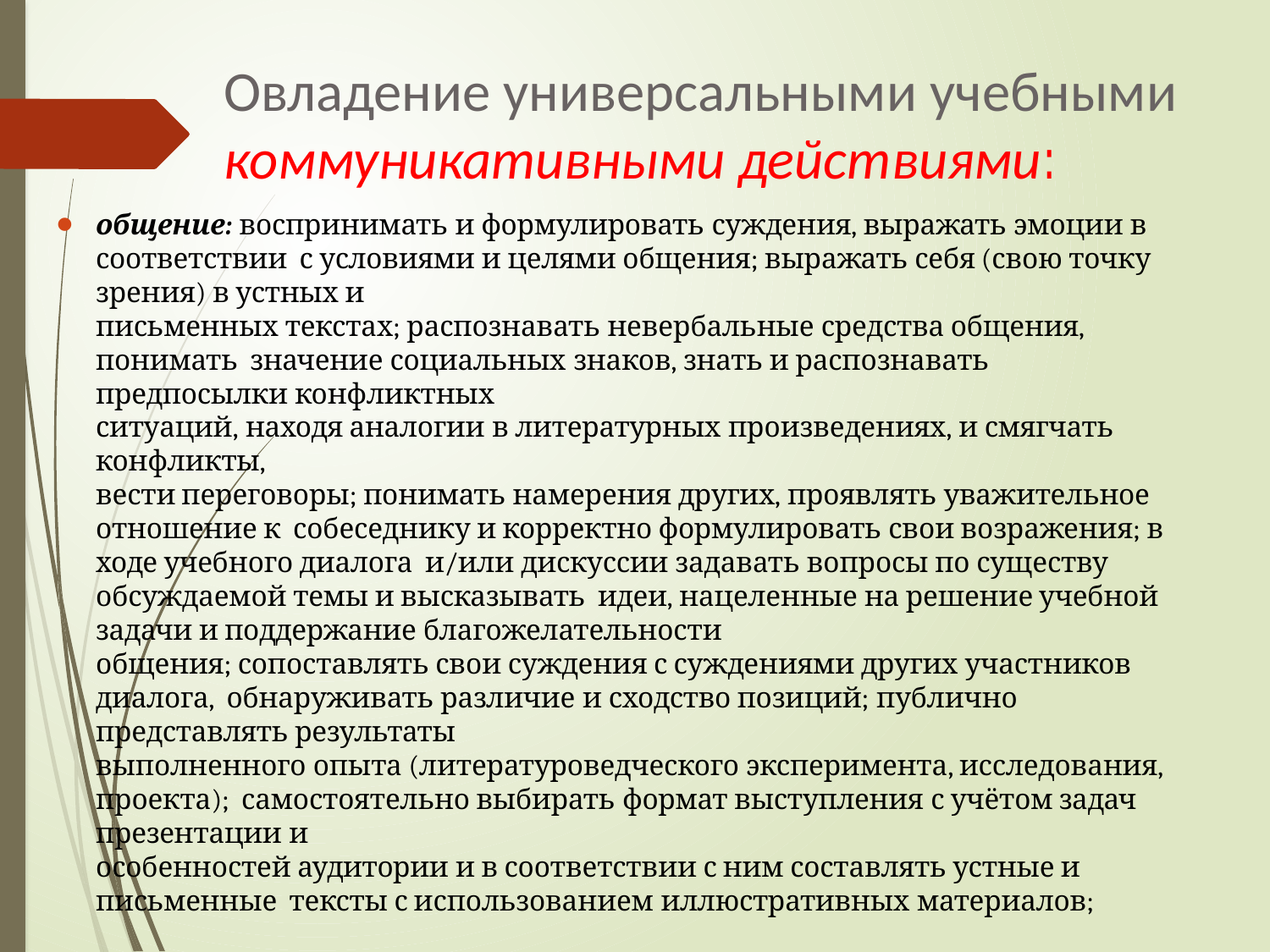

# Овладение универсальными учебными
коммуникативными действиями:
общение: воспринимать и формулировать суждения, выражать эмоции в соответствии  с условиями и целями общения; выражать себя (свою точку зрения) в устных и
письменных текстах; распознавать невербальные средства общения, понимать  значение социальных знаков, знать и распознавать предпосылки конфликтных
ситуаций, находя аналогии в литературных произведениях, и смягчать конфликты,
вести переговоры; понимать намерения других, проявлять уважительное отношение к  собеседнику и корректно формулировать свои возражения; в ходе учебного диалога  и/или дискуссии задавать вопросы по существу обсуждаемой темы и высказывать  идеи, нацеленные на решение учебной задачи и поддержание благожелательности
общения; сопоставлять свои суждения с суждениями других участников диалога,  обнаруживать различие и сходство позиций; публично представлять результаты
выполненного опыта (литературоведческого эксперимента, исследования, проекта);  самостоятельно выбирать формат выступления с учётом задач презентации и
особенностей аудитории и в соответствии с ним составлять устные и письменные  тексты с использованием иллюстративных материалов;